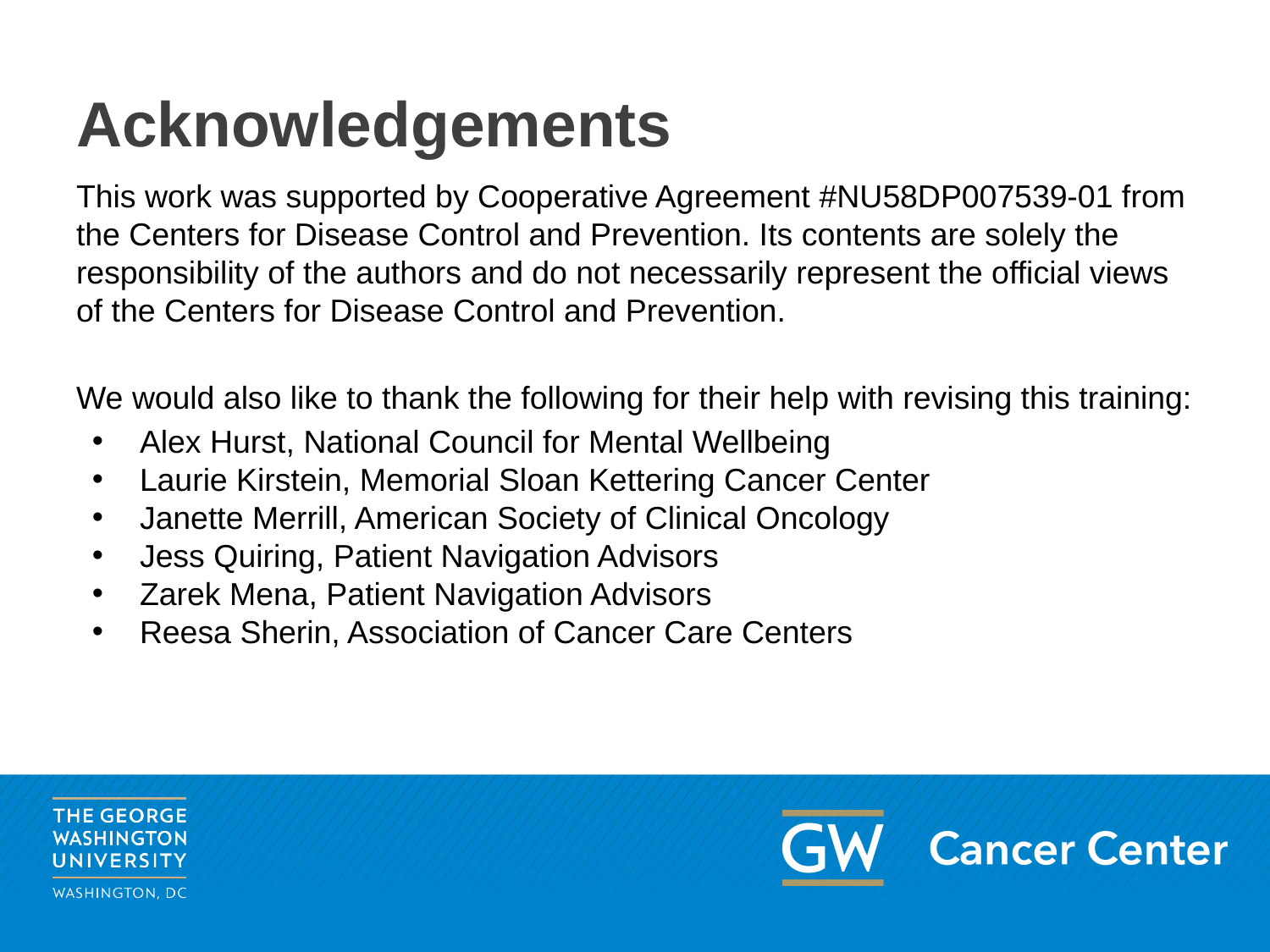

# Acknowledgements
This work was supported by Cooperative Agreement #NU58DP007539-01 from the Centers for Disease Control and Prevention. Its contents are solely the responsibility of the authors and do not necessarily represent the official views of the Centers for Disease Control and Prevention.

We would also like to thank the following for their help with revising this training:
Alex Hurst, National Council for Mental Wellbeing
Laurie Kirstein, Memorial Sloan Kettering Cancer Center
Janette Merrill, American Society of Clinical Oncology
Jess Quiring, Patient Navigation Advisors
Zarek Mena, Patient Navigation Advisors
Reesa Sherin, Association of Cancer Care Centers